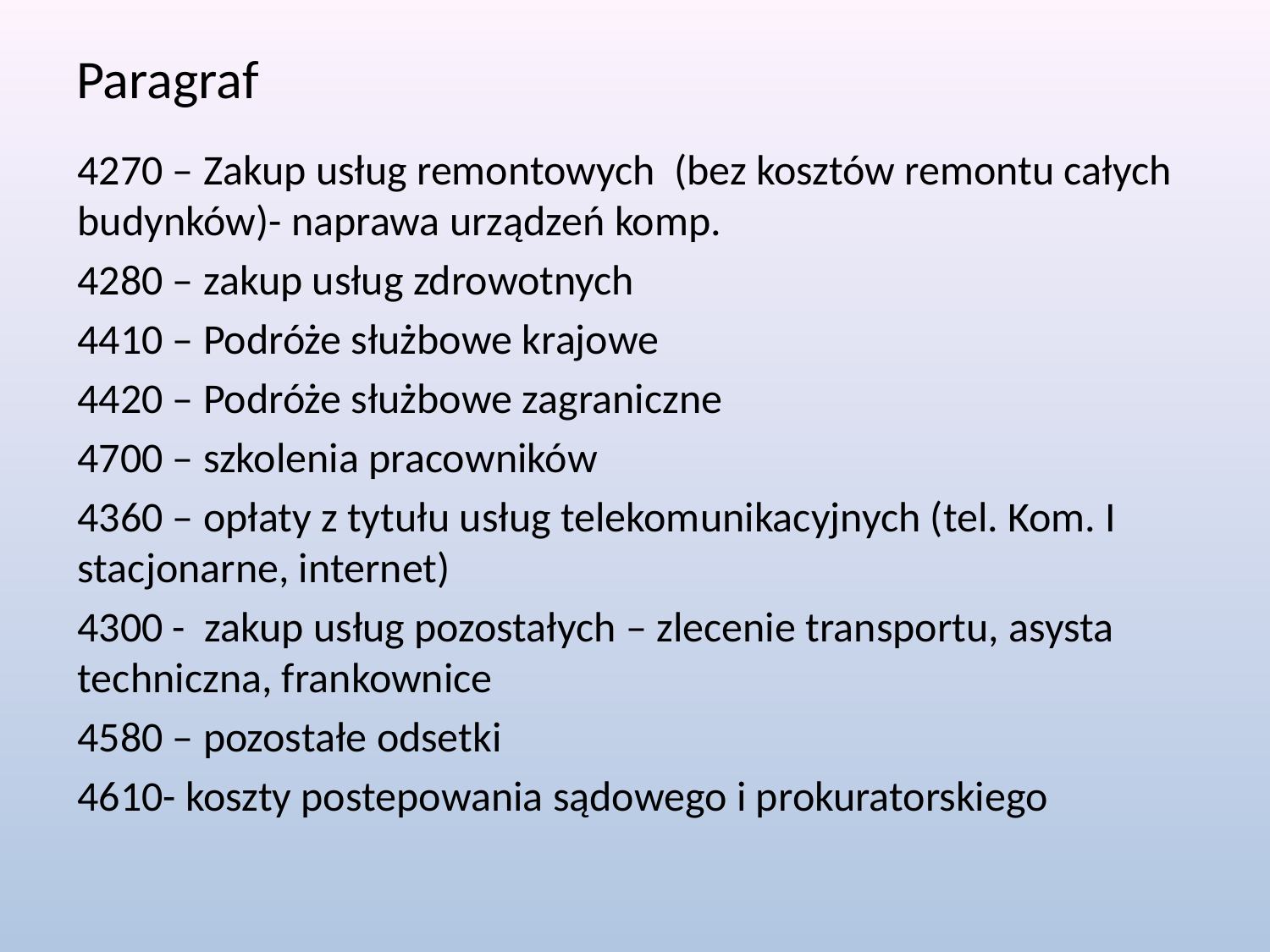

# Paragraf
4270 – Zakup usług remontowych  (bez kosztów remontu całych budynków)- naprawa urządzeń komp.
4280 – zakup usług zdrowotnych
4410 – Podróże służbowe krajowe
4420 – Podróże służbowe zagraniczne
4700 – szkolenia pracowników
4360 – opłaty z tytułu usług telekomunikacyjnych (tel. Kom. I stacjonarne, internet)
4300 -  zakup usług pozostałych – zlecenie transportu, asysta techniczna, frankownice
4580 – pozostałe odsetki
4610- koszty postepowania sądowego i prokuratorskiego